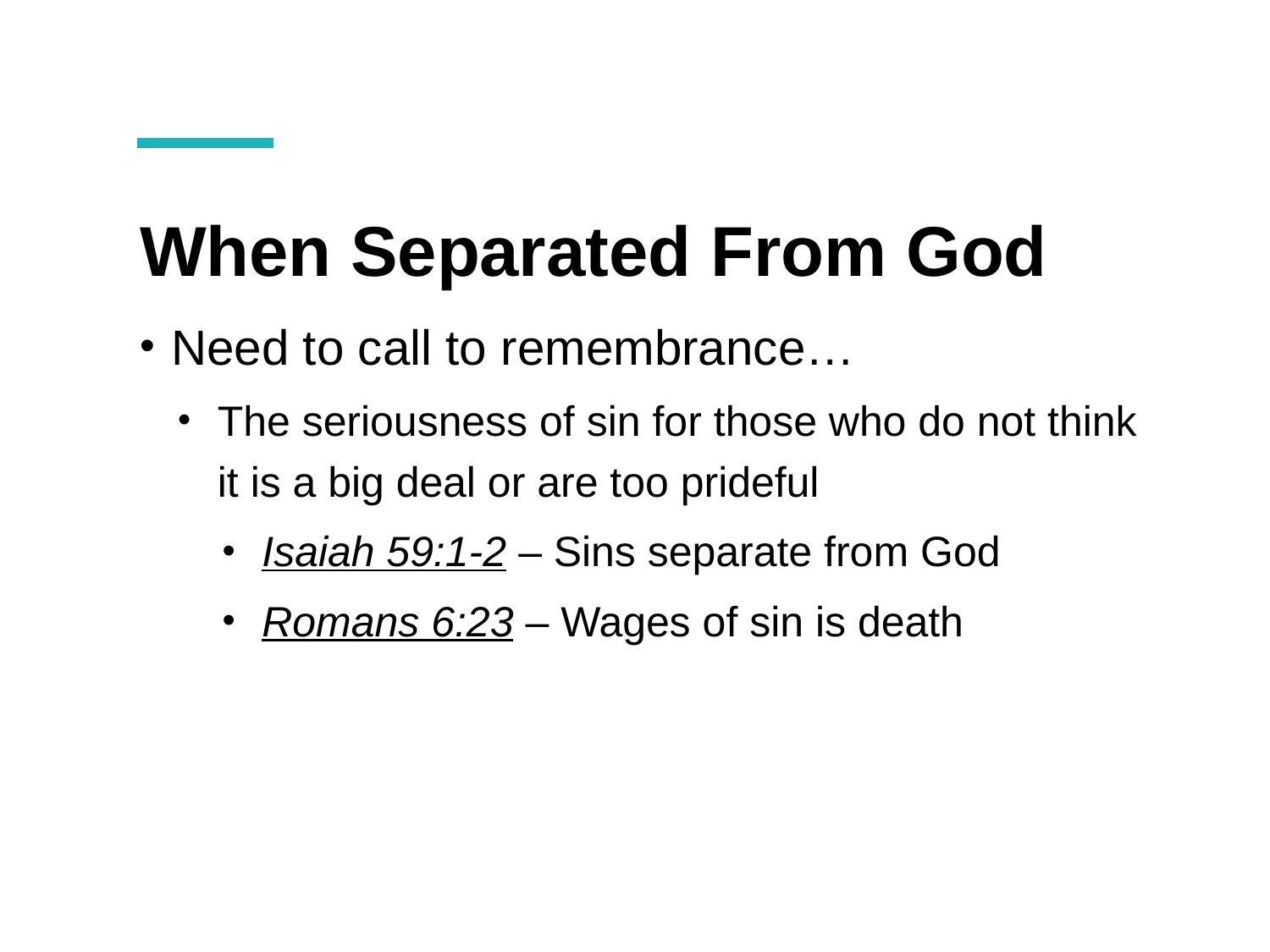

# When Separated From God
Need to call to remembrance…
The seriousness of sin for those who do not think it is a big deal or are too prideful
Isaiah 59:1-2 – Sins separate from God
Romans 6:23 – Wages of sin is death